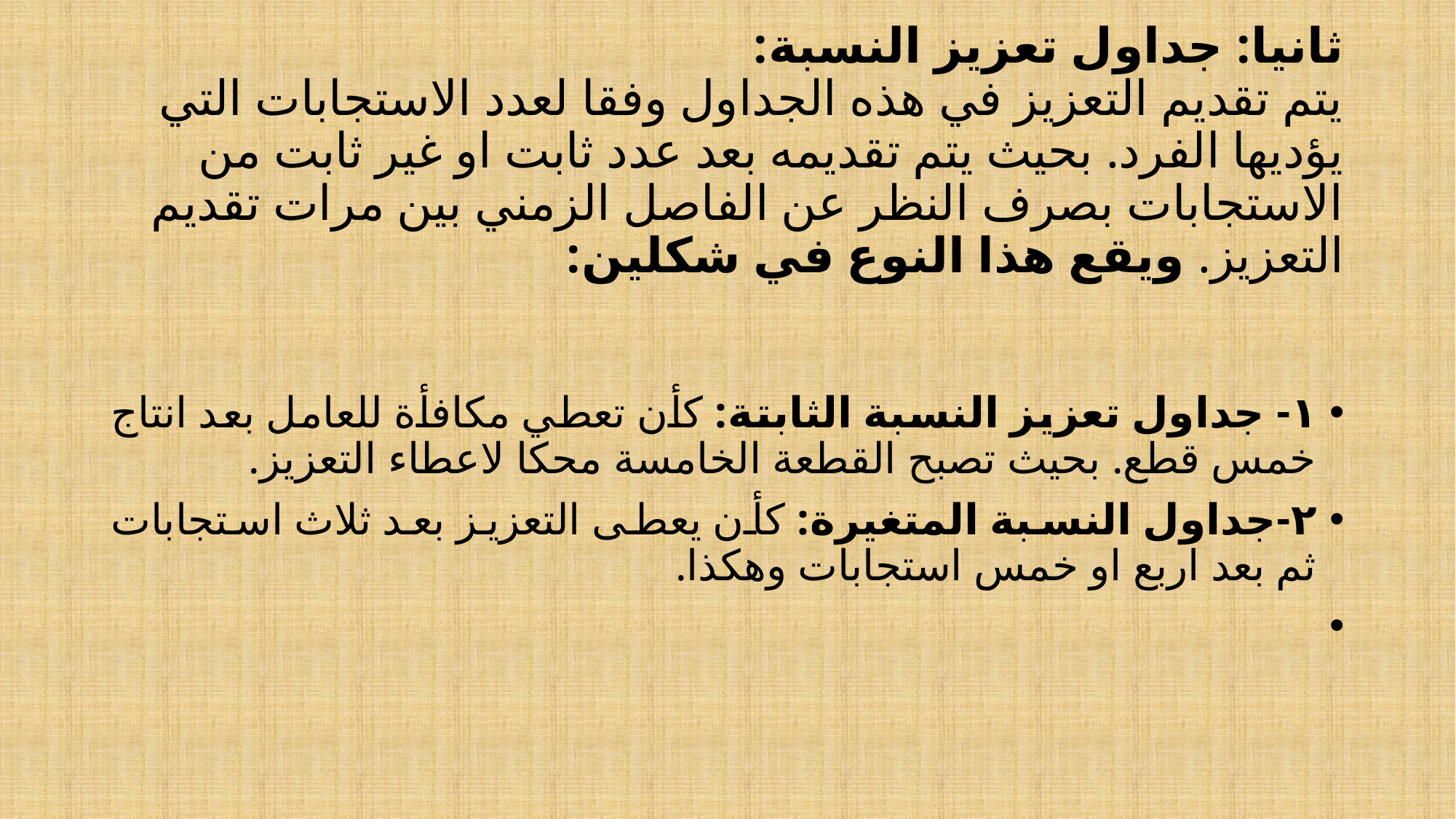

# ثانيا: جداول تعزيز النسبة: يتم تقديم التعزيز في هذه الجداول وفقا لعدد الاستجابات التي يؤديها الفرد. بحيث يتم تقديمه بعد عدد ثابت او غير ثابت من الاستجابات بصرف النظر عن الفاصل الزمني بين مرات تقديم التعزيز. ويقع هذا النوع في شكلين:
١- جداول تعزيز النسبة الثابتة: كأن تعطي مكافأة للعامل بعد انتاج خمس قطع. بحيث تصبح القطعة الخامسة محكا لاعطاء التعزيز.
٢-جداول النسبة المتغيرة: كأن يعطى التعزيز بعد ثلاث استجابات ثم بعد اربع او خمس استجابات وهكذا.